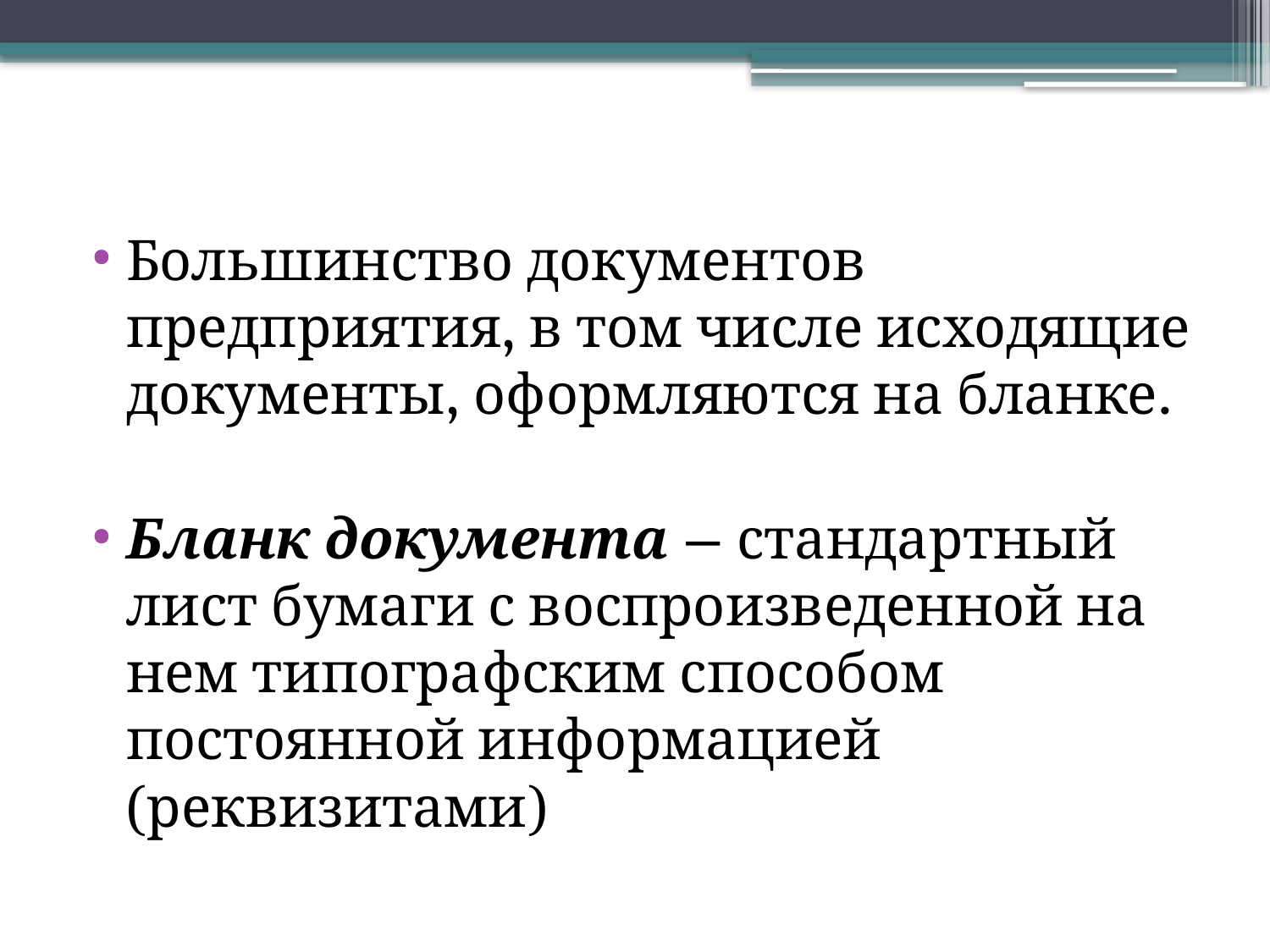

Большинство документов предприятия, в том числе исходящие документы, оформляются на бланке.

Бланк документа – стандартный лист бумаги с воспроизведенной на нем типографским способом постоянной информацией (реквизитами)